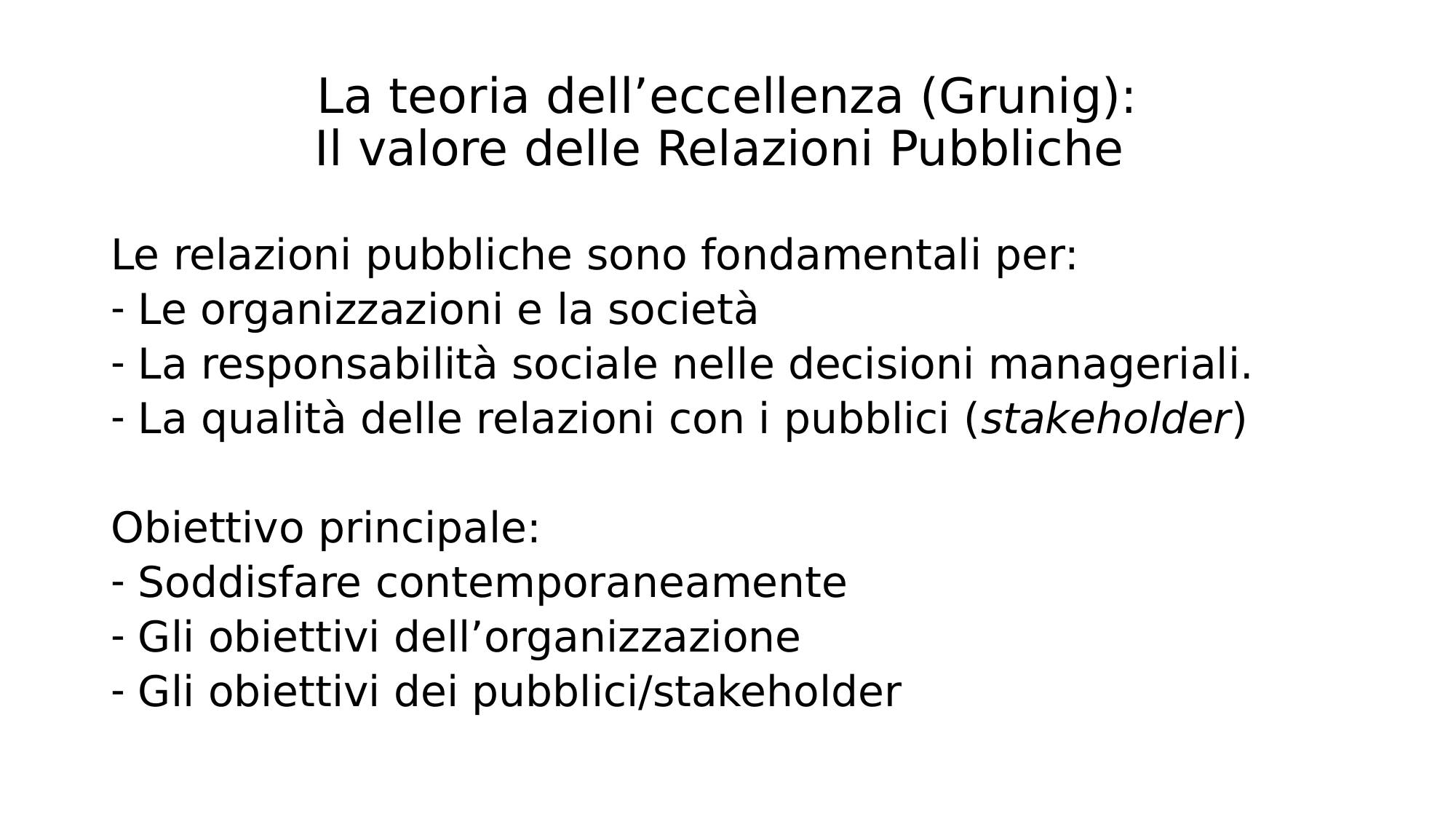

# La teoria dell’eccellenza (Grunig): Il valore delle Relazioni Pubbliche
Le relazioni pubbliche sono fondamentali per:
Le organizzazioni e la società
La responsabilità sociale nelle decisioni manageriali.
La qualità delle relazioni con i pubblici (stakeholder)

Obiettivo principale:
Soddisfare contemporaneamente
Gli obiettivi dell’organizzazione
Gli obiettivi dei pubblici/stakeholder